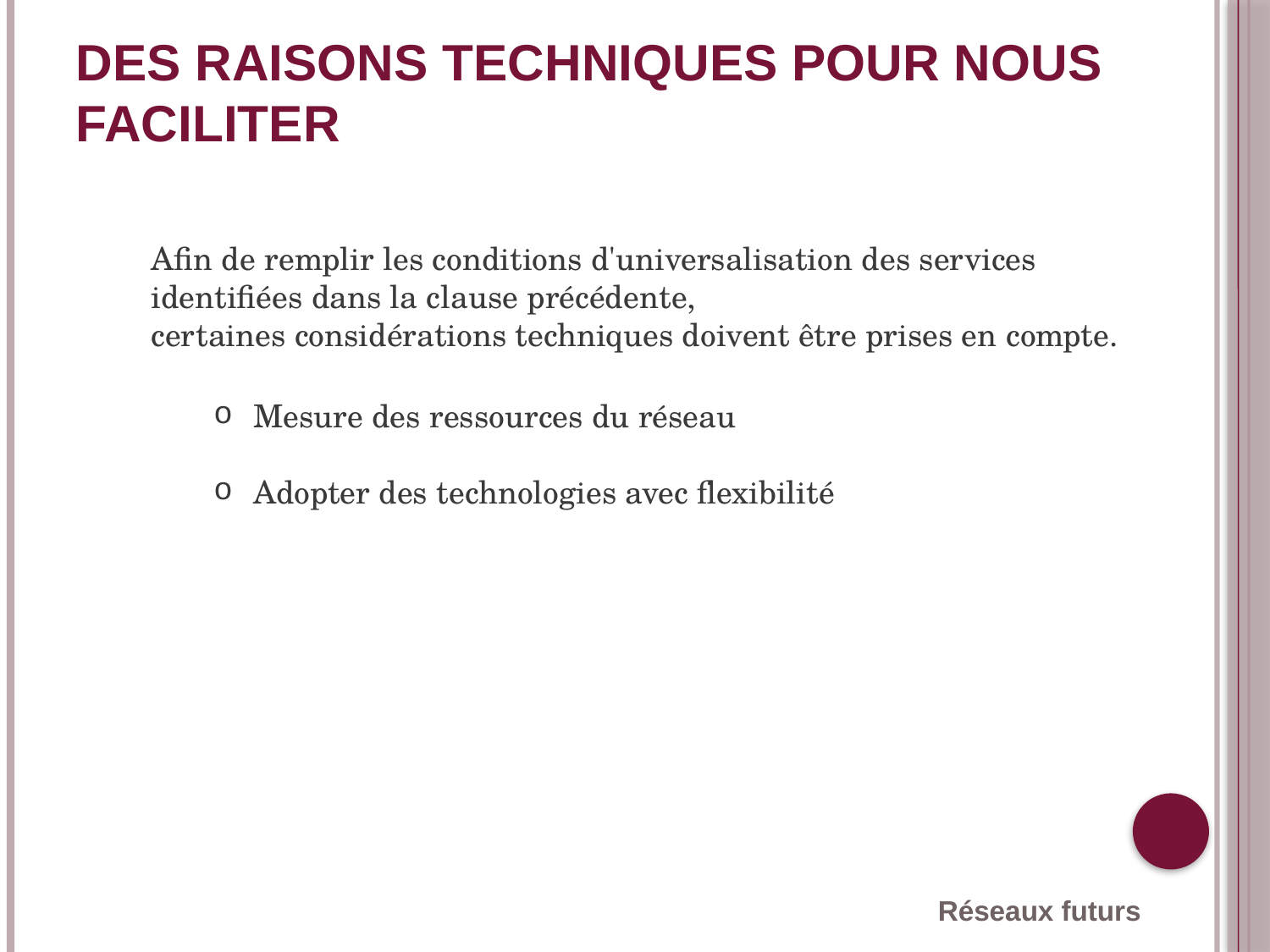

# Des raisons techniques pour nous faciliter
Afin de remplir les conditions d'universalisation des services
identifiées dans la clause précédente,
certaines considérations techniques doivent être prises en compte.
Mesure des ressources du réseau

Adopter des technologies avec flexibilité

Réseaux futurs